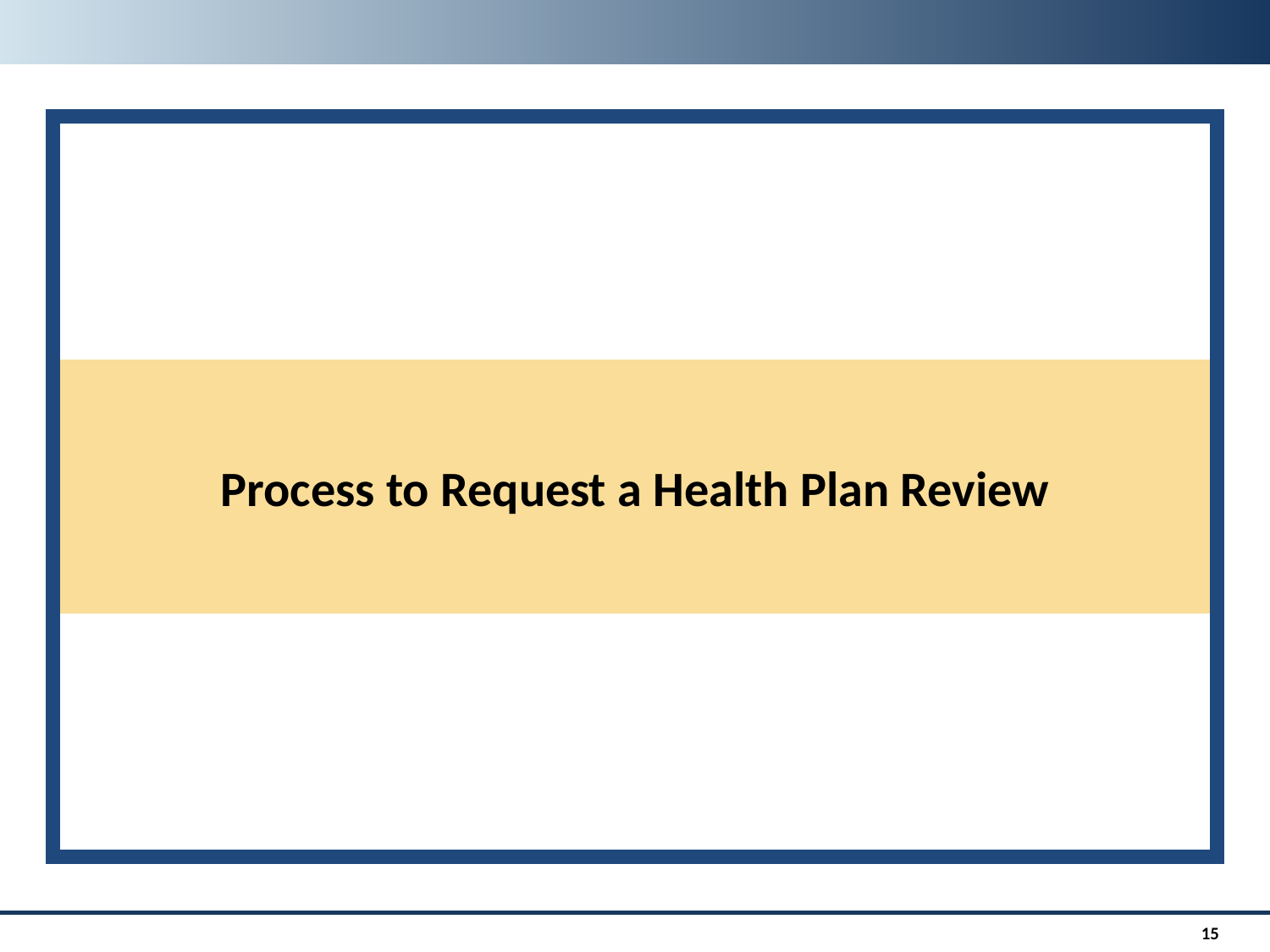

Process to Request a Health Plan Review
15